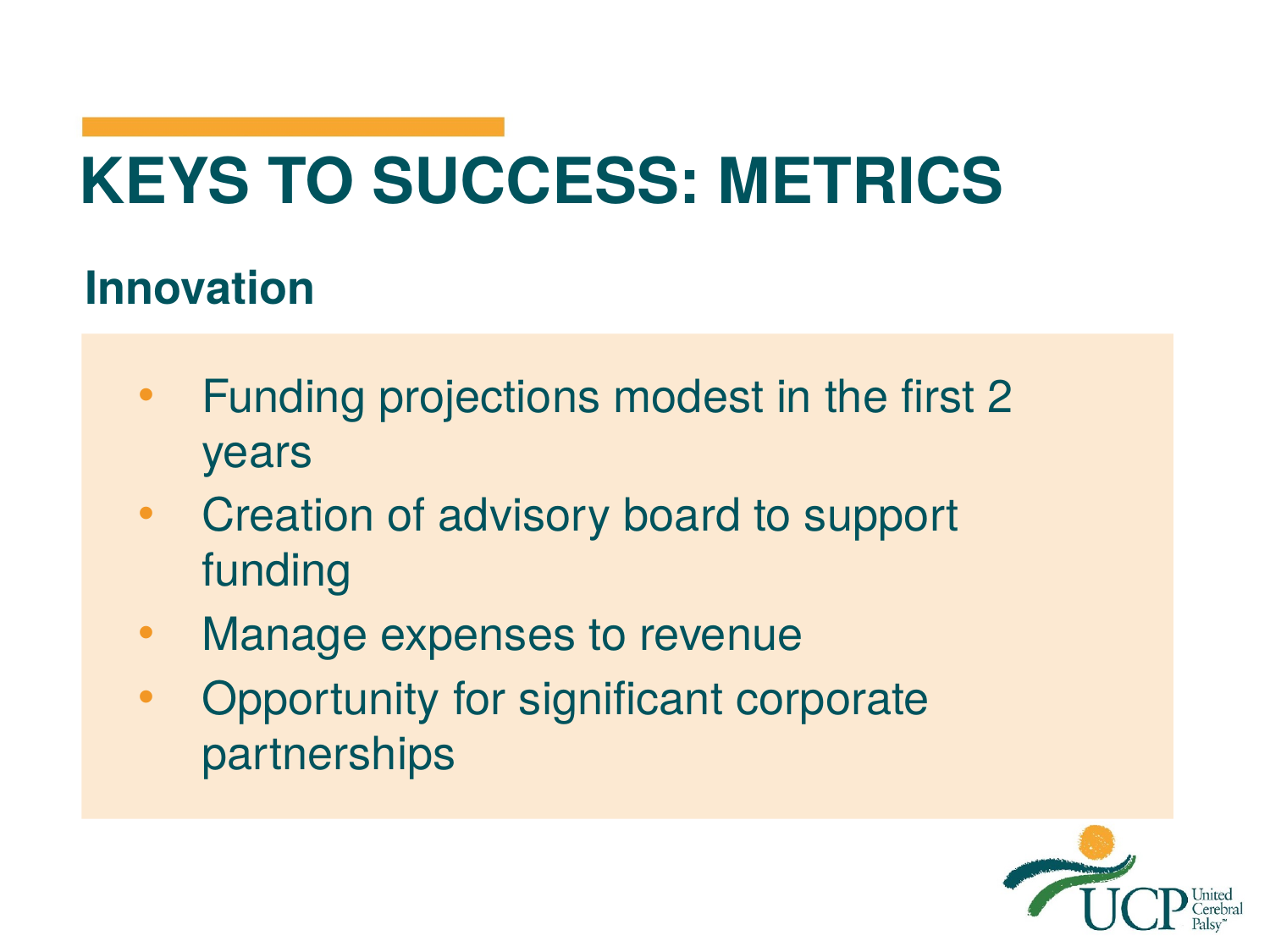

# KEYS TO SUCCESS: METRICS
Innovation

Funding projections modest in the first 2 years
Creation of advisory board to support funding
Manage expenses to revenue
Opportunity for significant corporate partnerships